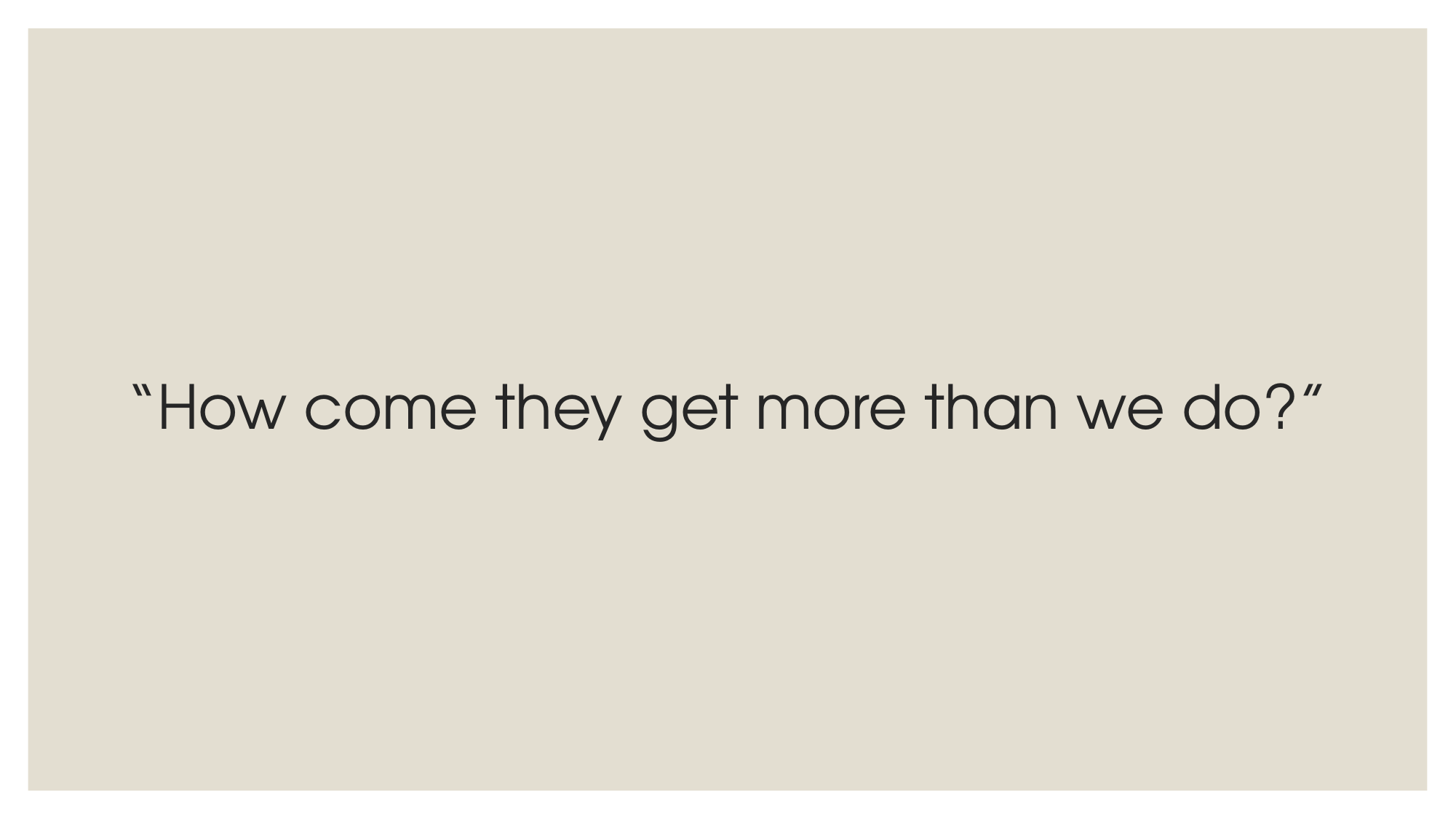

“How come they get more than we do?”